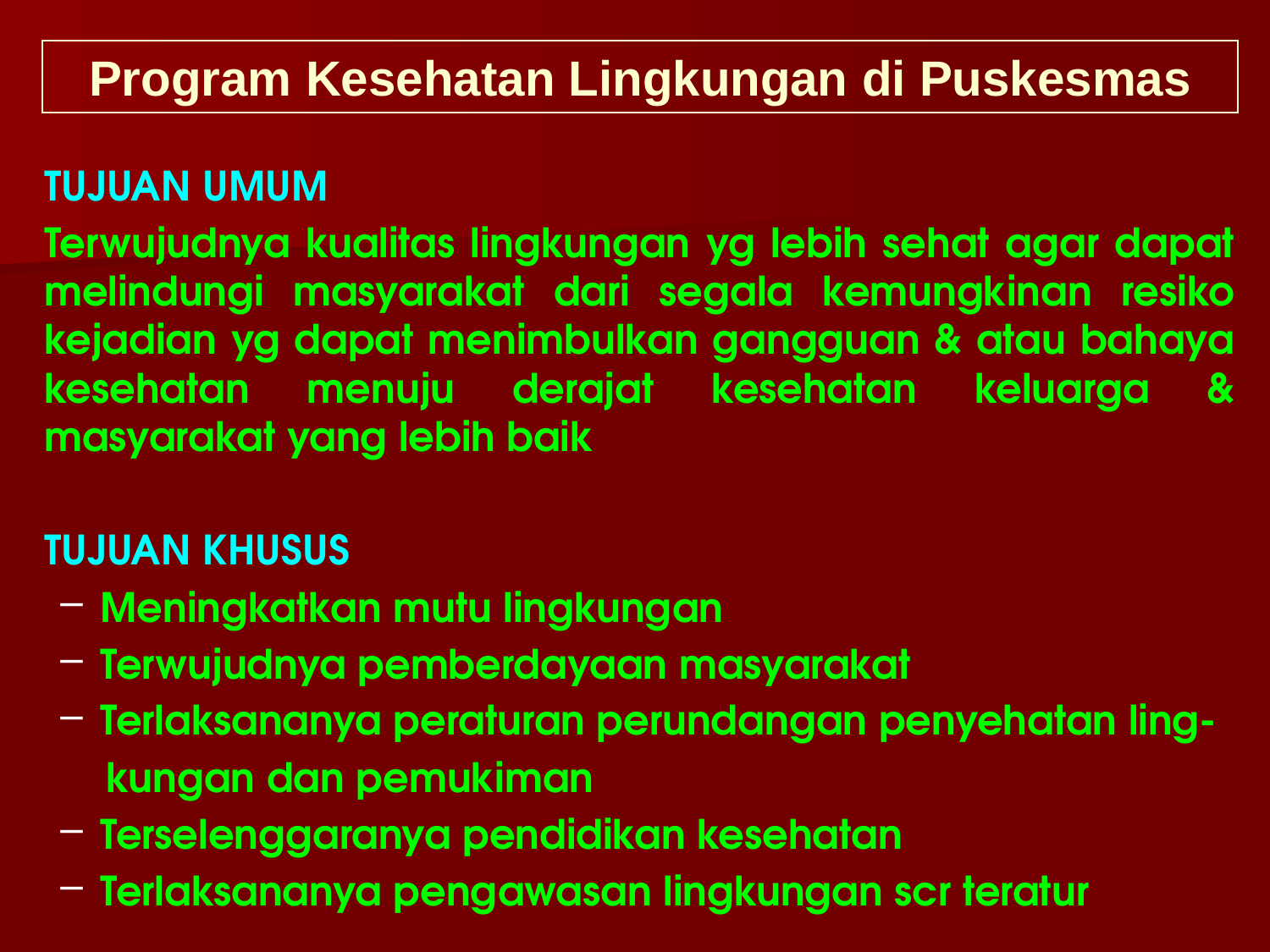

Program Kesehatan Lingkungan di Puskesmas
TUJUAN UMUM
Terwujudnya kualitas lingkungan yg lebih sehat agar dapat melindungi masyarakat dari segala kemungkinan resiko kejadian yg dapat menimbulkan gangguan & atau bahaya kesehatan menuju derajat kesehatan keluarga & masyarakat yang lebih baik

TUJUAN KHUSUS
Meningkatkan mutu lingkungan
Terwujudnya pemberdayaan masyarakat
Terlaksananya peraturan perundangan penyehatan ling-
    kungan dan pemukiman
Terselenggaranya pendidikan kesehatan
Terlaksananya pengawasan lingkungan scr teratur